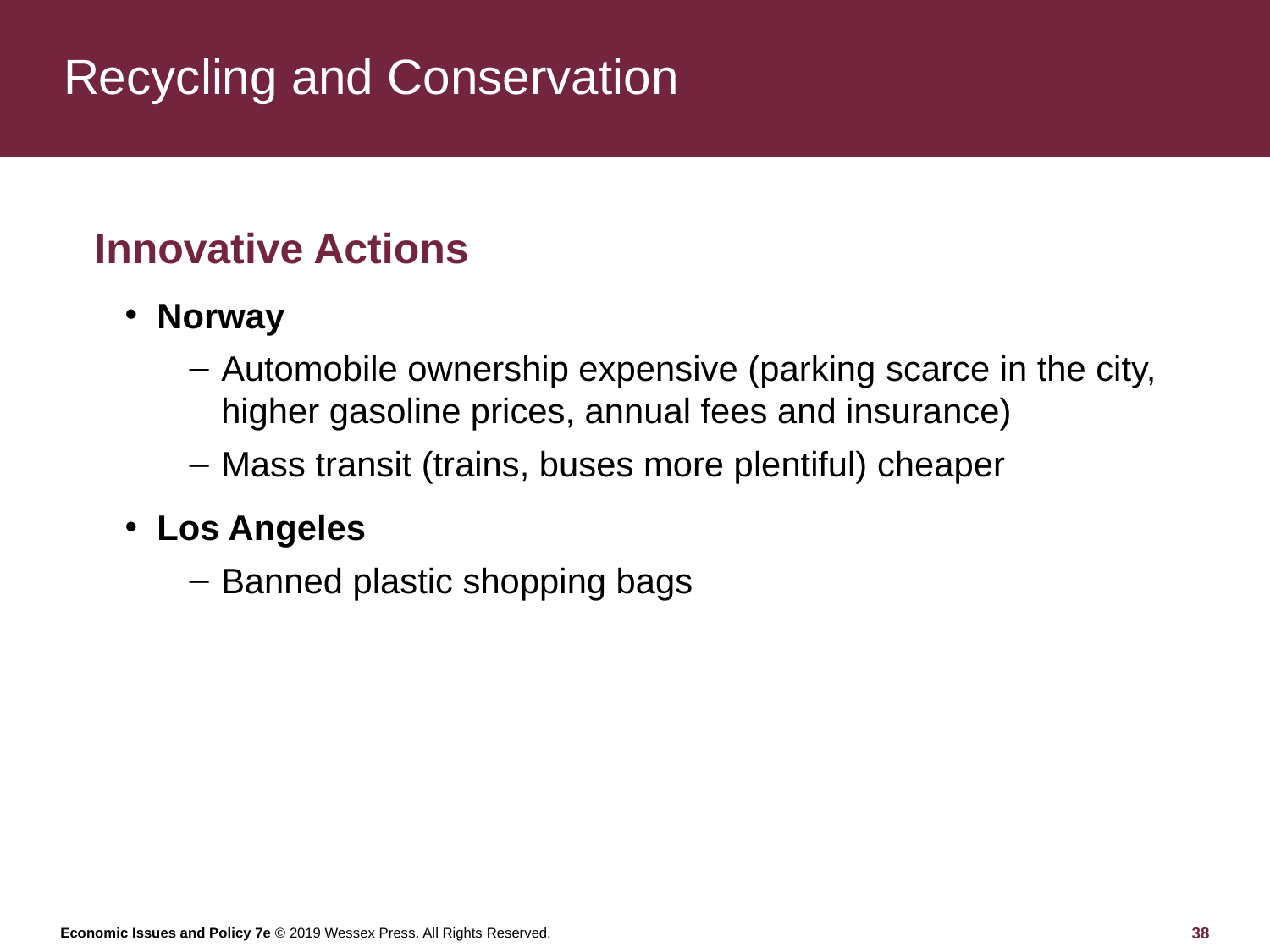

# Recycling and Conservation
Innovative Actions
Norway
Automobile ownership expensive (parking scarce in the city, higher gasoline prices, annual fees and insurance)
Mass transit (trains, buses more plentiful) cheaper
Los Angeles
Banned plastic shopping bags